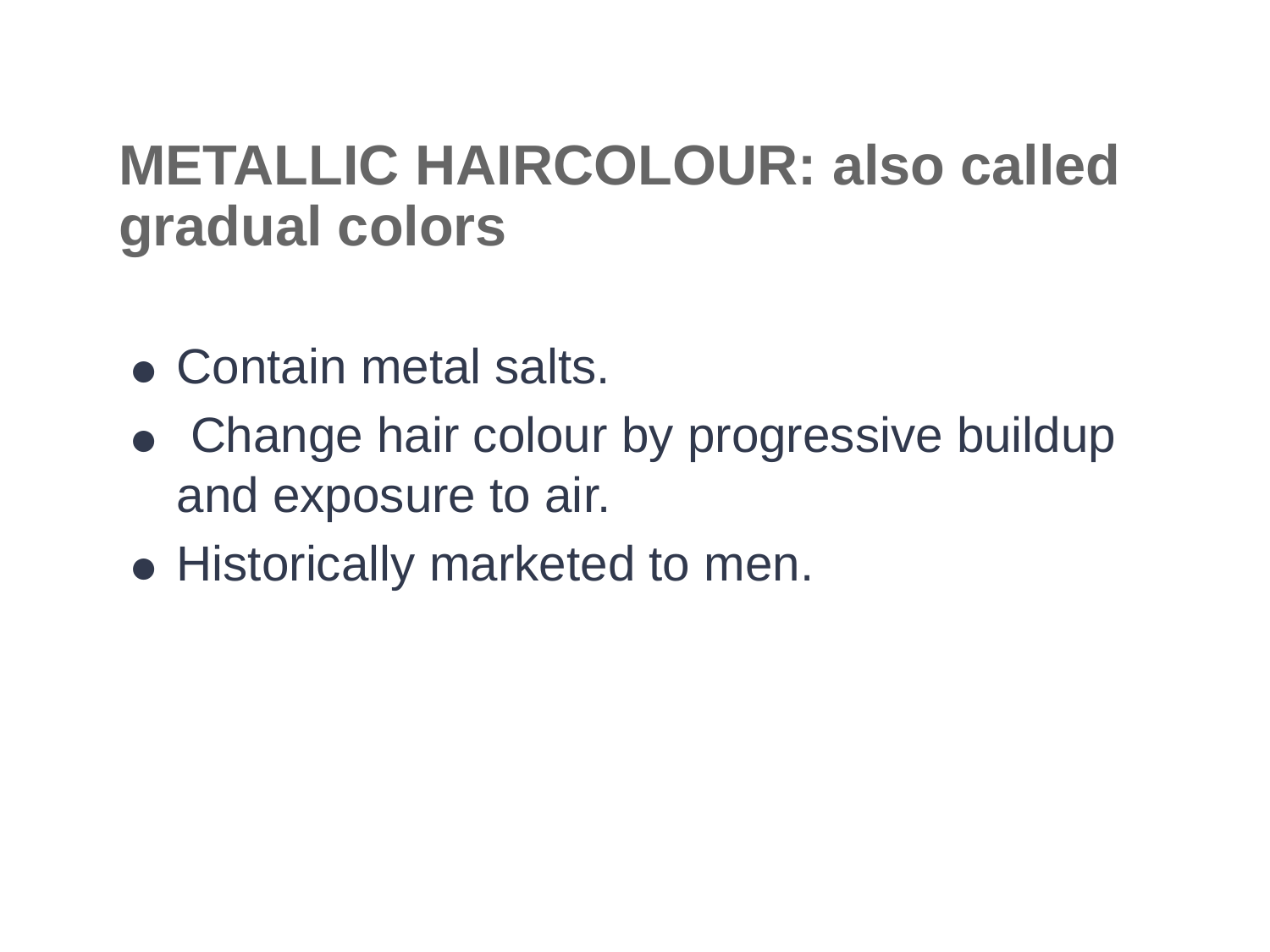

# METALLIC HAIRCOLOUR: also called gradual colors
Contain metal salts.
 Change hair colour by progressive buildup and exposure to air.
Historically marketed to men.